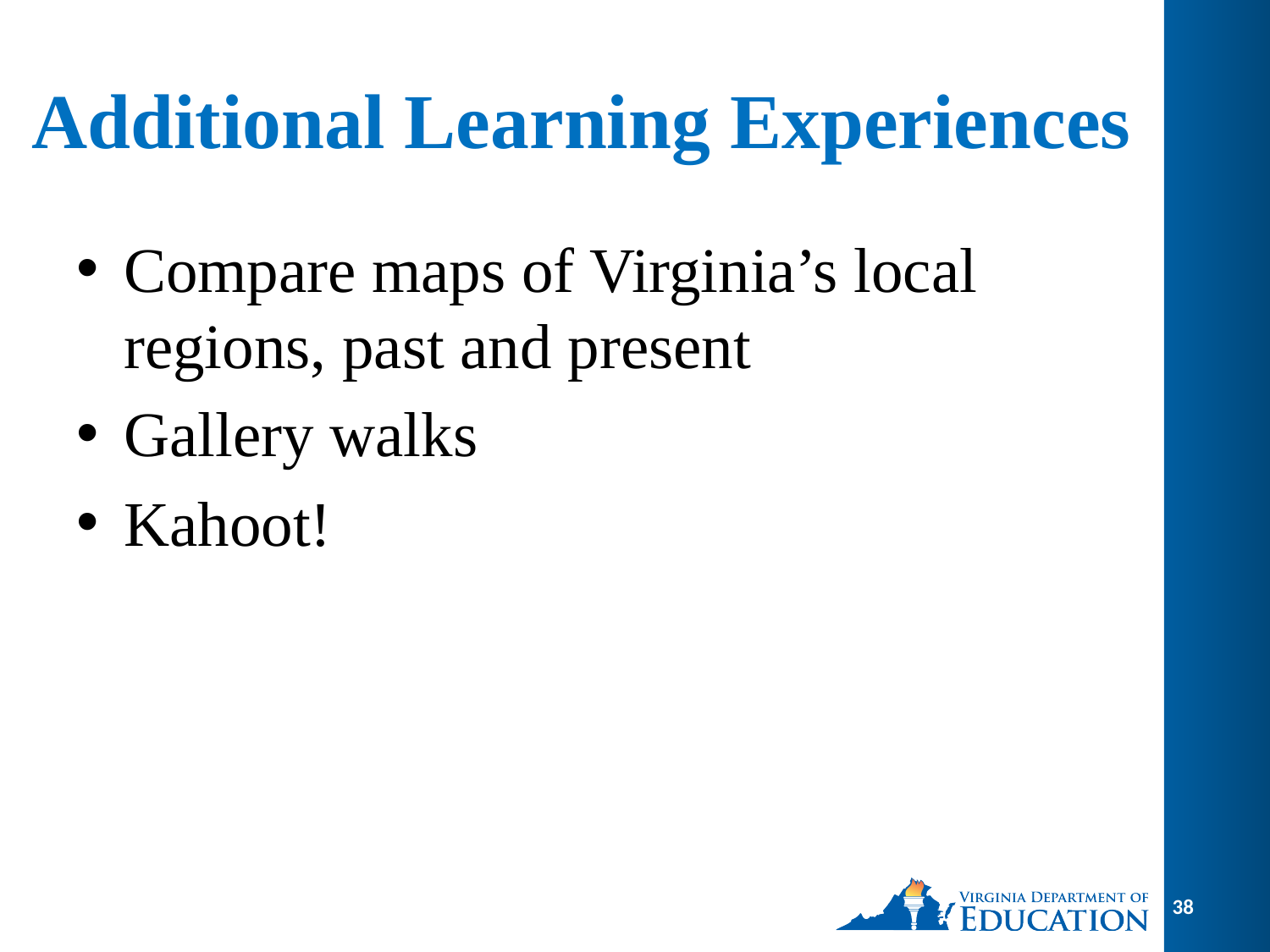

# Additional Learning Experiences
Compare maps of Virginia’s local regions, past and present
Gallery walks
Kahoot!
38